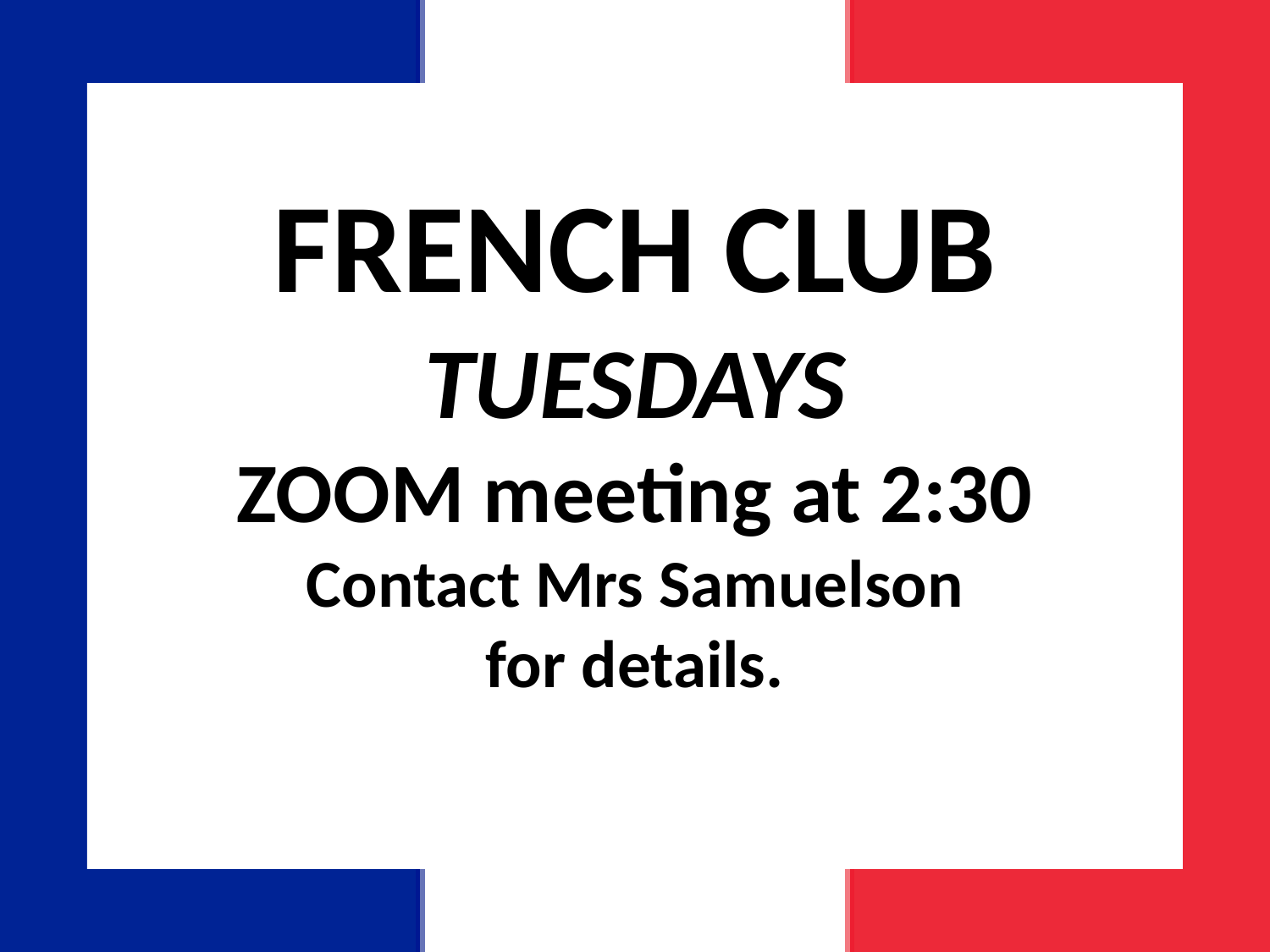

FRENCH CLUB
TUESDAYS
ZOOM meeting at 2:30
Contact Mrs Samuelson
for details.